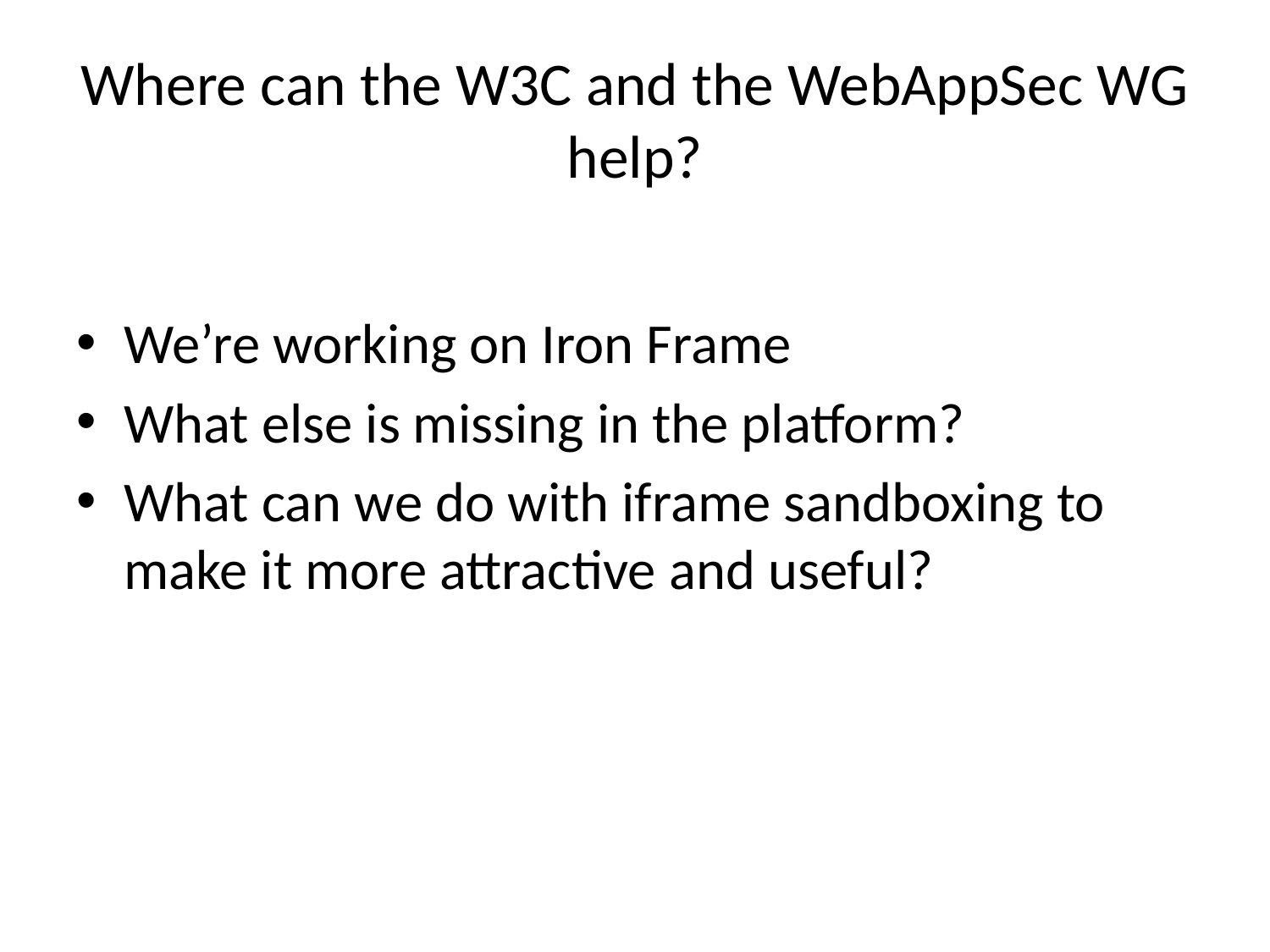

# Where can the W3C and the WebAppSec WG help?

We’re working on Iron Frame
What else is missing in the platform?
What can we do with iframe sandboxing to make it more attractive and useful?